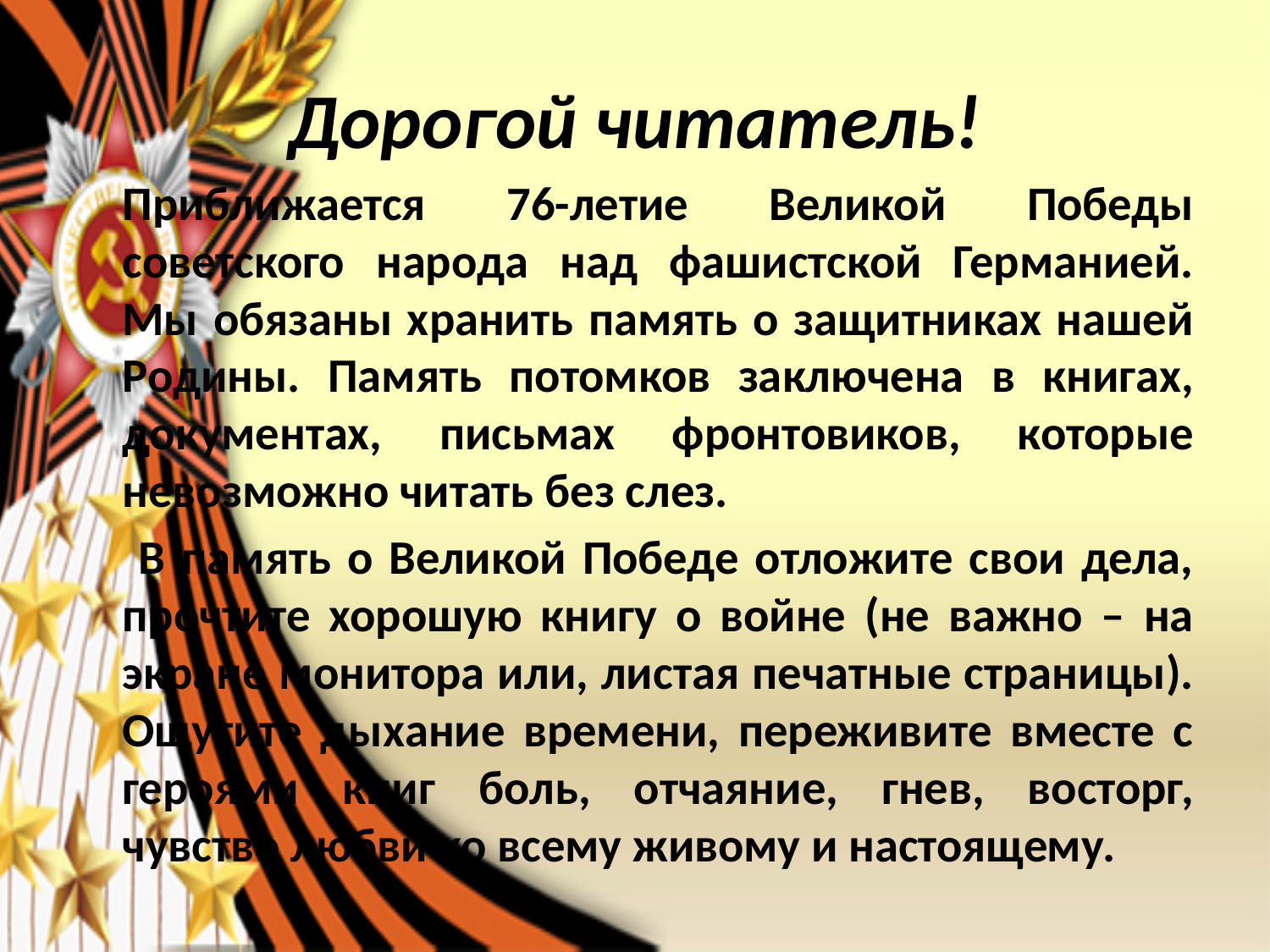

# Дорогой читатель!
		Приближается 76-летие Великой Победы советского народа над фашистской Германией. Мы обязаны хранить память о защитниках нашей Родины. Память потомков заключена в книгах, документах, письмах фронтовиков, которые невозможно читать без слез.
		 В память о Великой Победе отложите свои дела, прочтите хорошую книгу о войне (не важно – на экране монитора или, листая печатные страницы). Ощутите дыхание времени, переживите вместе с героями книг боль, отчаяние, гнев, восторг, чувство любви ко всему живому и настоящему.